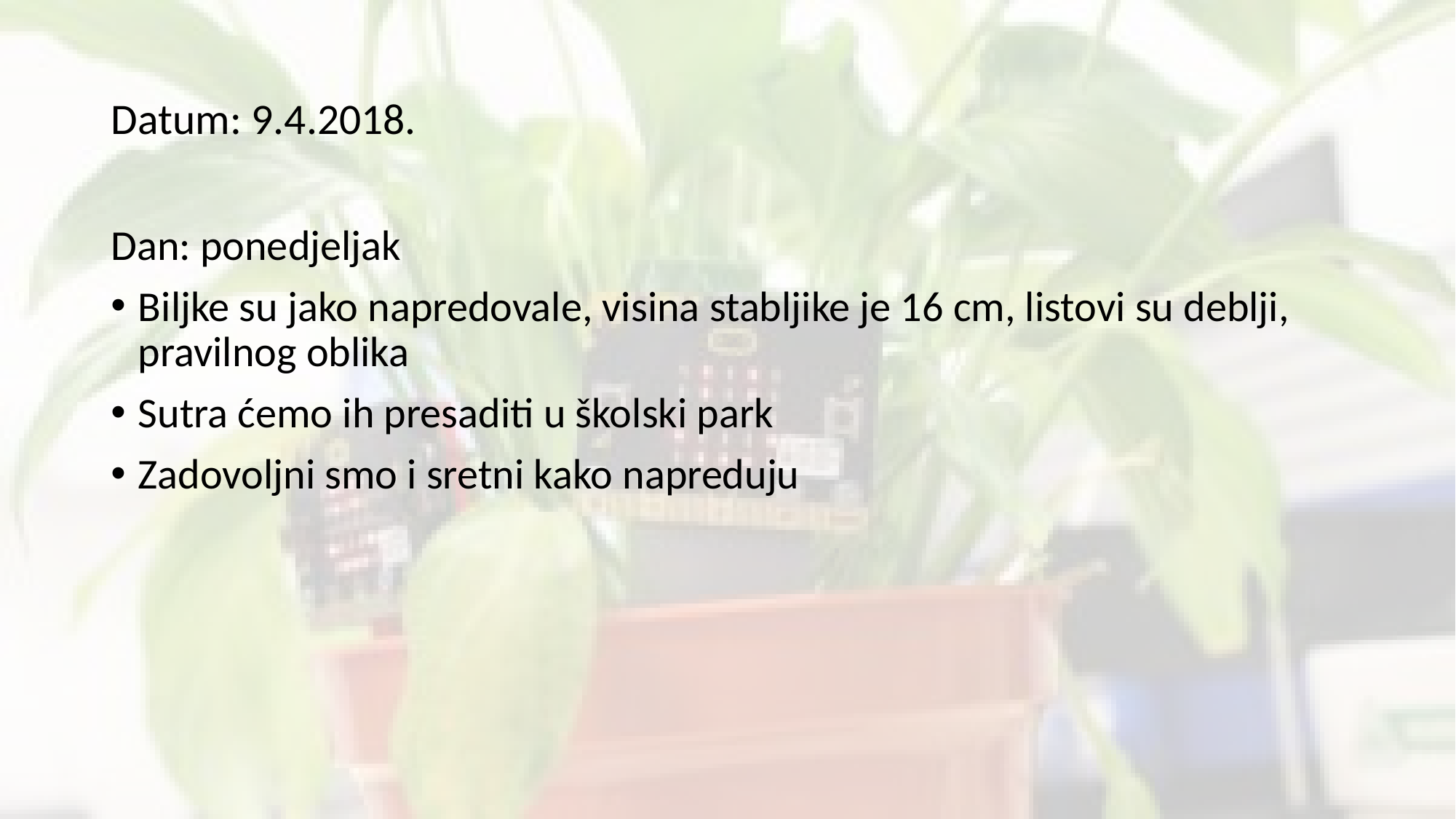

# Datum: 9.4.2018.
Dan: ponedjeljak
Biljke su jako napredovale, visina stabljike je 16 cm, listovi su deblji, pravilnog oblika
Sutra ćemo ih presaditi u školski park
Zadovoljni smo i sretni kako napreduju